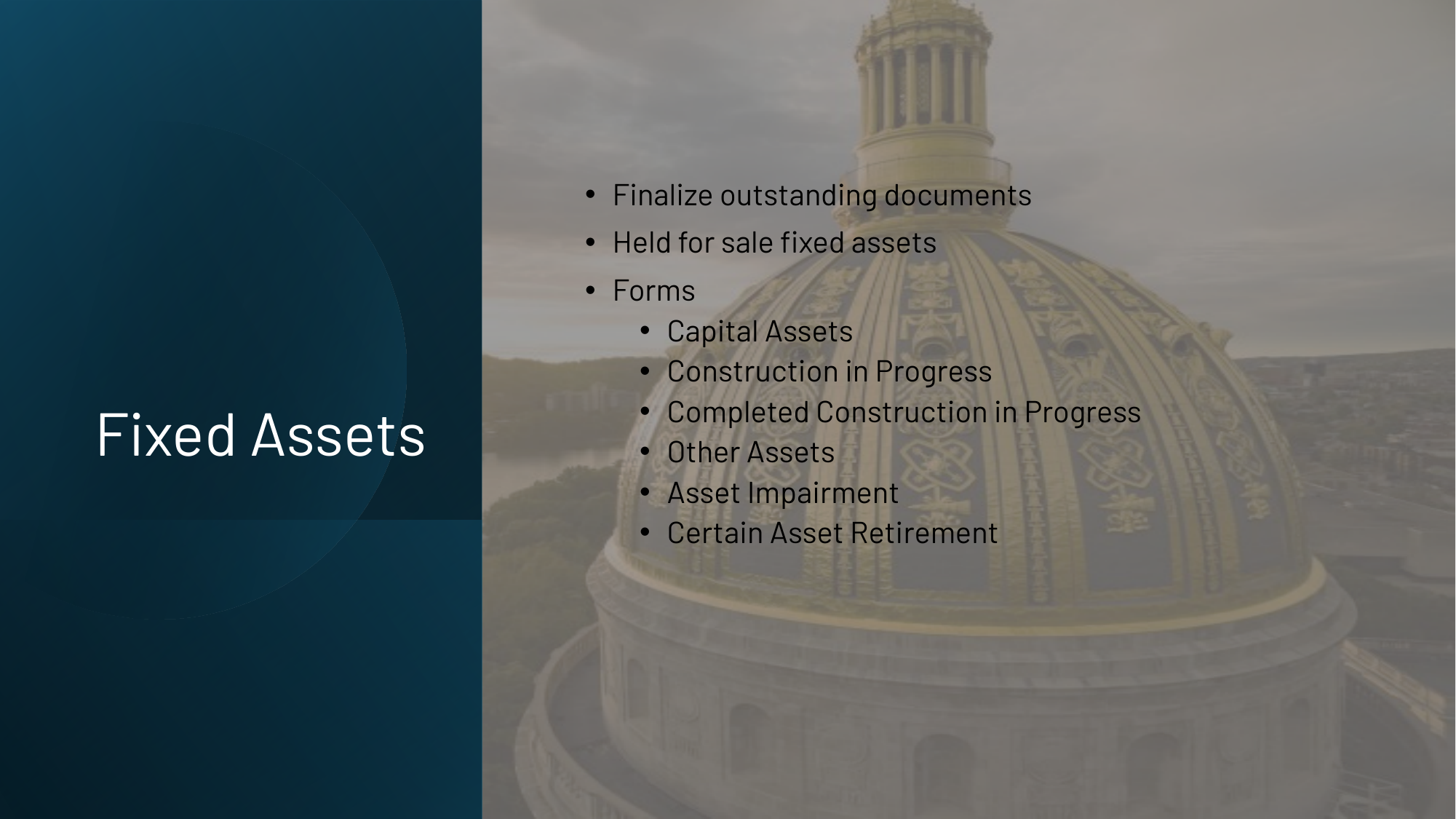

# Fixed Assets
Finalize outstanding documents
Held for sale fixed assets
Forms
Capital Assets
Construction in Progress
Completed Construction in Progress
Other Assets
Asset Impairment
Certain Asset Retirement